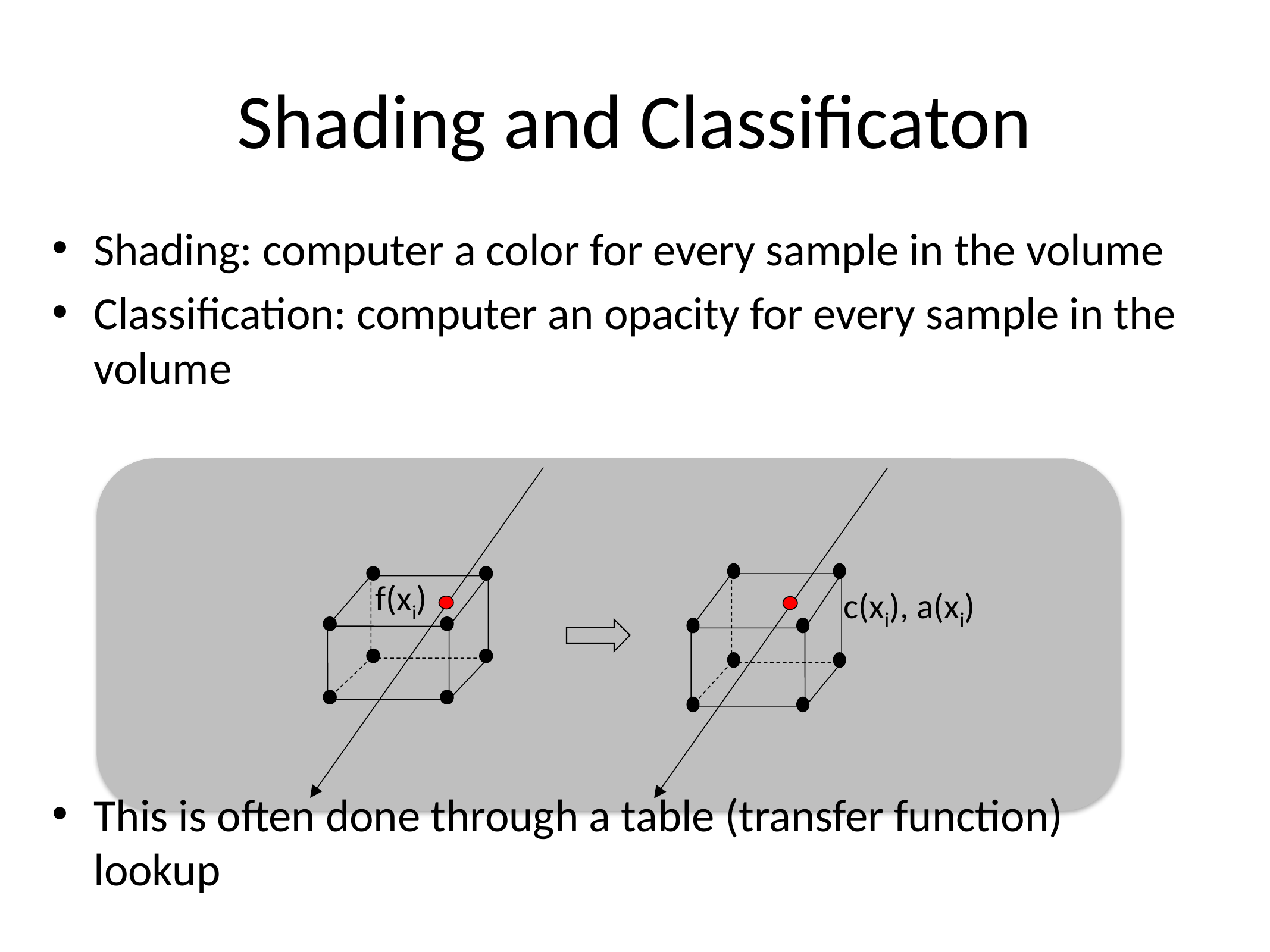

# Shading and Classificaton
Shading: computer a color for every sample in the volume
Classification: computer an opacity for every sample in the volume

This is often done through a table (transfer function) lookup

c(xi), a(xi)

f(xi)